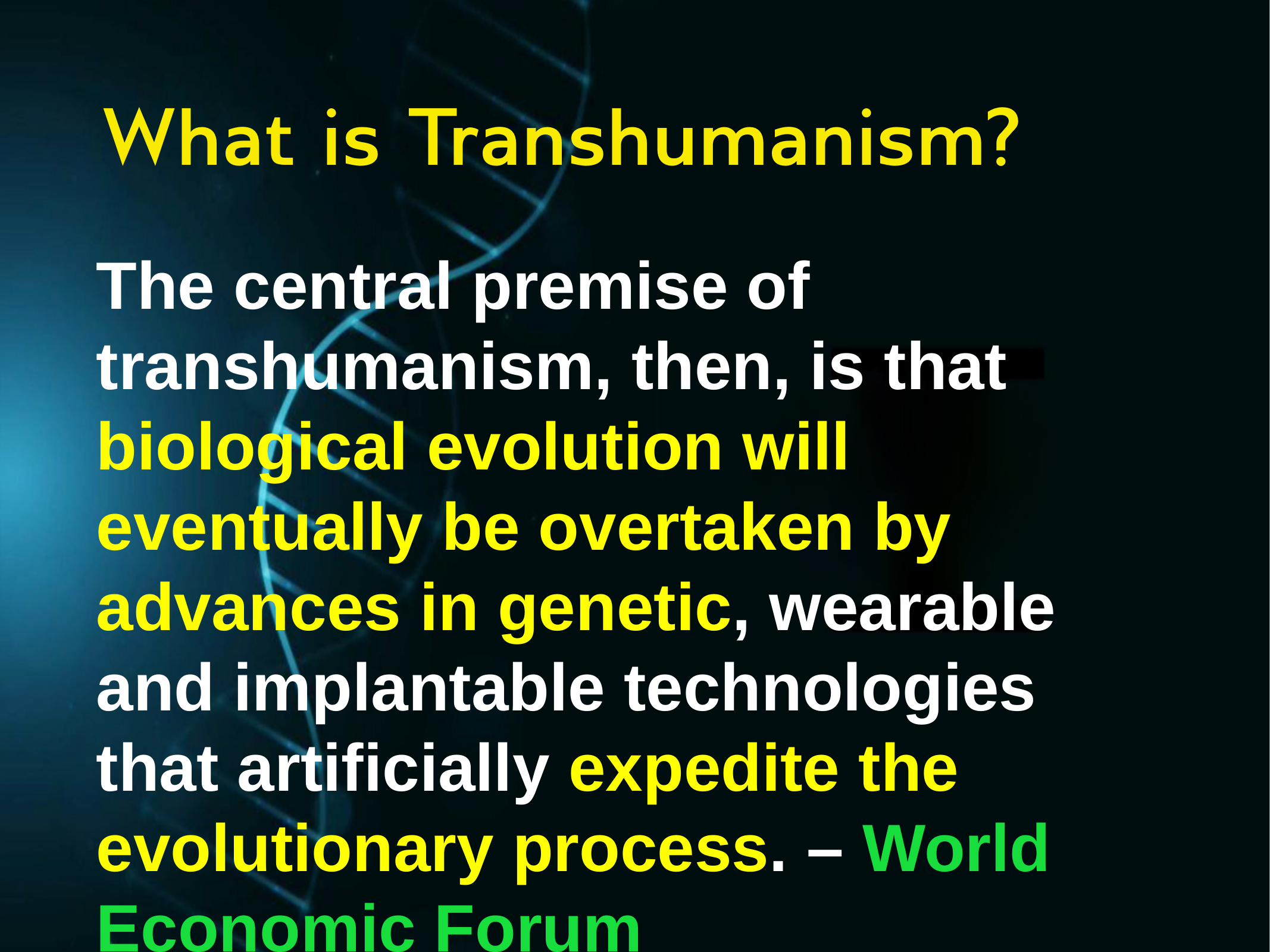

What is Transhumanism?
The central premise of transhumanism, then, is that biological evolution will eventually be overtaken by advances in genetic, wearable and implantable technologies that artificially expedite the evolutionary process. – World Economic Forum